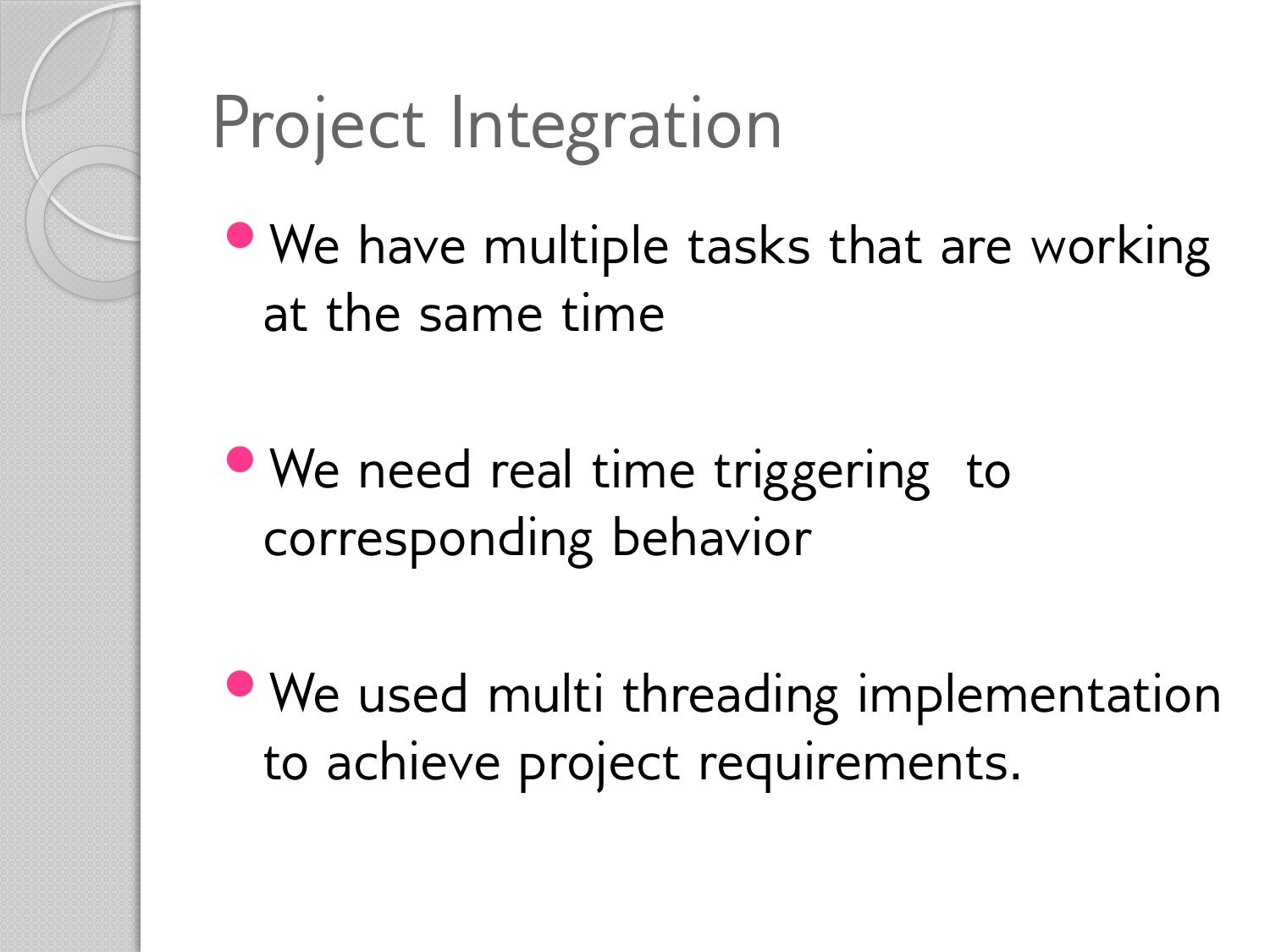

# Project Integration
We have multiple tasks that are working at the same time

We need real time triggering  to corresponding behavior

We used multi threading implementation to achieve project requirements.